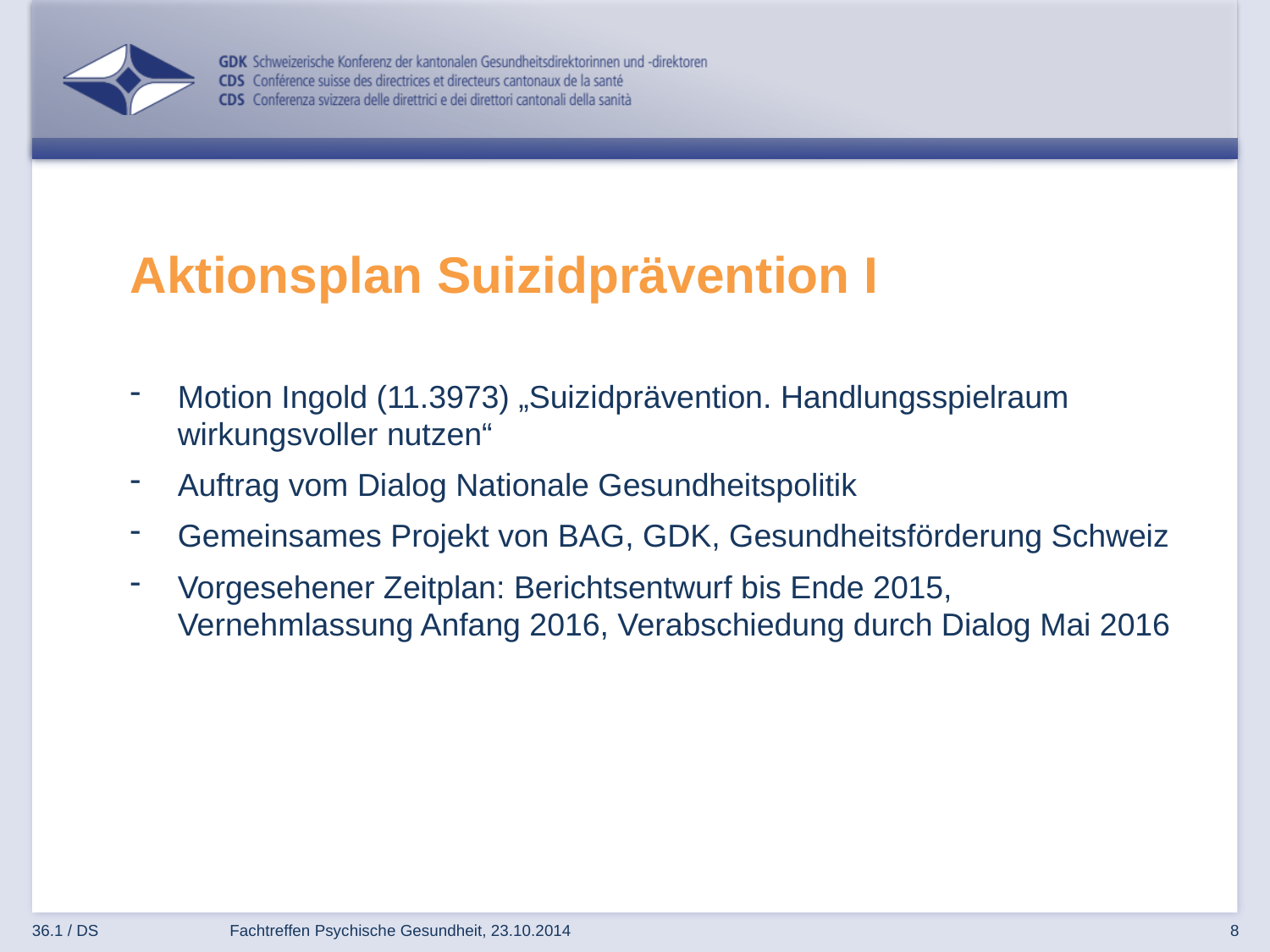

# Aktionsplan Suizidprävention I
Motion Ingold (11.3973) „Suizidprävention. Handlungsspielraum wirkungsvoller nutzen“
Auftrag vom Dialog Nationale Gesundheitspolitik
Gemeinsames Projekt von BAG, GDK, Gesundheitsförderung Schweiz
Vorgesehener Zeitplan: Berichtsentwurf bis Ende 2015, Vernehmlassung Anfang 2016, Verabschiedung durch Dialog Mai 2016

36.1 / DS
Fachtreffen Psychische Gesundheit, 23.10.2014
8